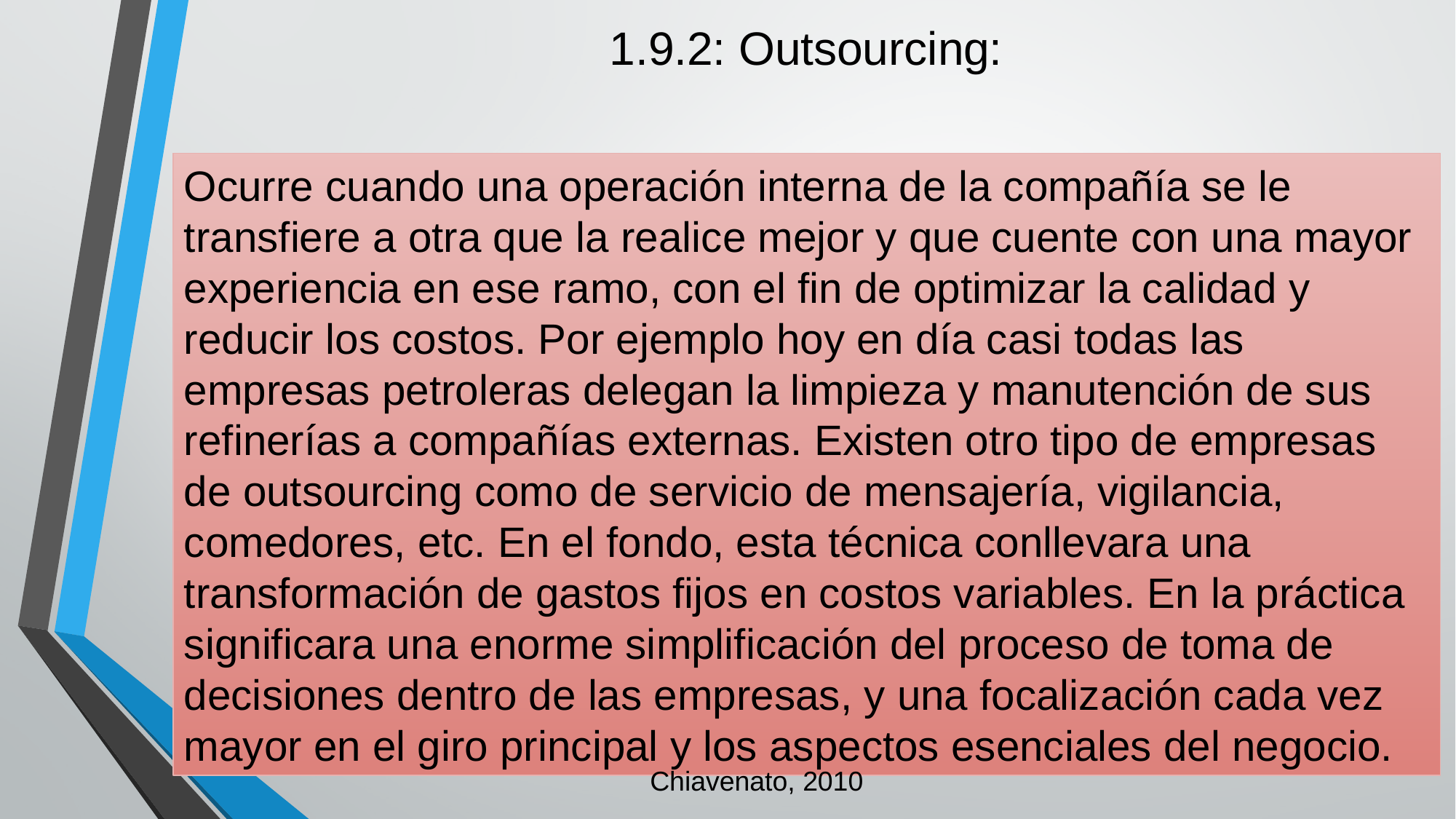

# 1.9.2: Outsourcing:
Ocurre cuando una operación interna de la compañía se le transfiere a otra que la realice mejor y que cuente con una mayor experiencia en ese ramo, con el fin de optimizar la calidad y reducir los costos. Por ejemplo hoy en día casi todas las empresas petroleras delegan la limpieza y manutención de sus refinerías a compañías externas. Existen otro tipo de empresas de outsourcing como de servicio de mensajería, vigilancia, comedores, etc. En el fondo, esta técnica conllevara una transformación de gastos fijos en costos variables. En la práctica significara una enorme simplificación del proceso de toma de decisiones dentro de las empresas, y una focalización cada vez mayor en el giro principal y los aspectos esenciales del negocio.
28
Chiavenato, 2010